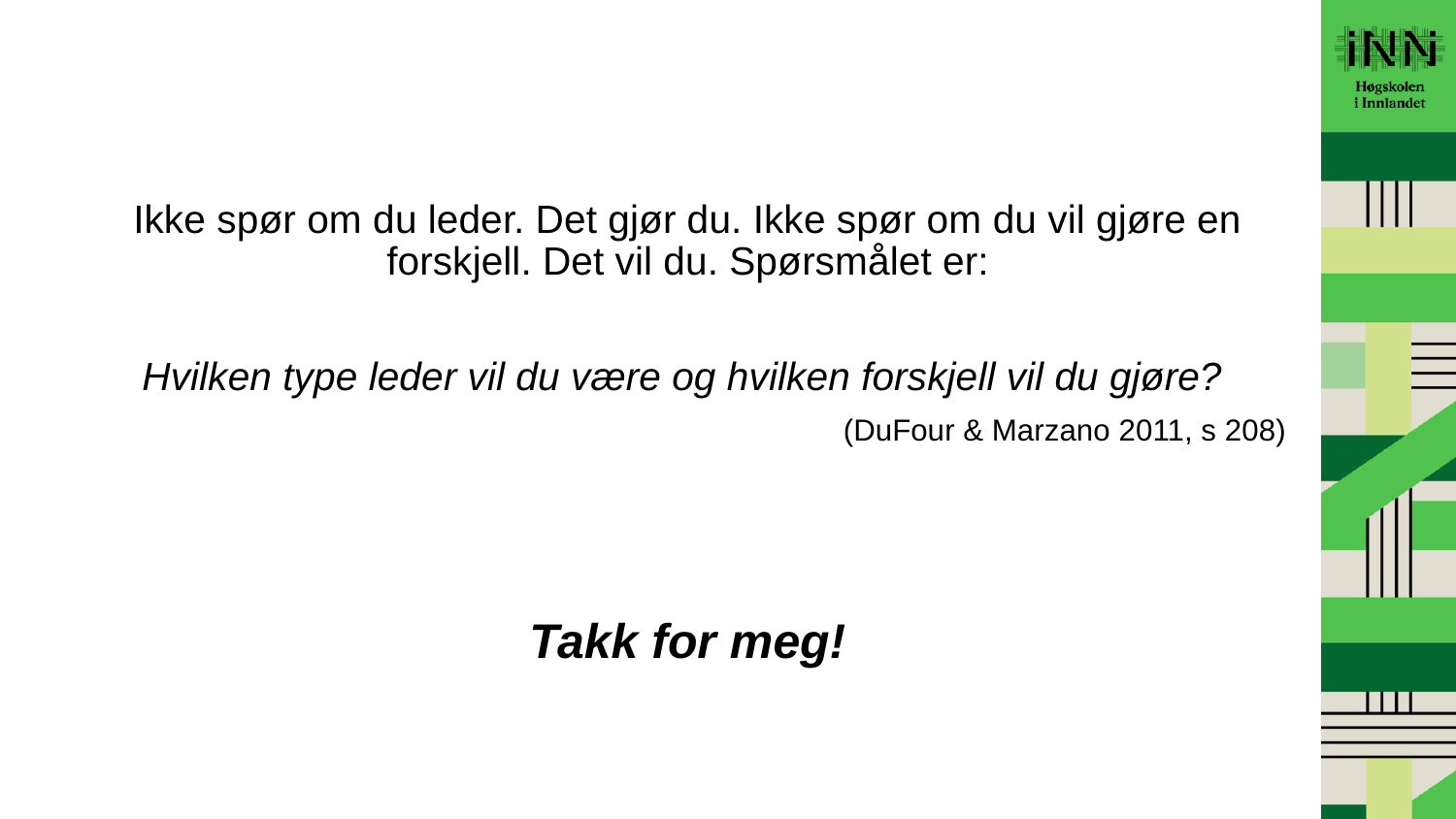

Ikke spør om du leder. Det gjør du. Ikke spør om du vil gjøre en forskjell. Det vil du. Spørsmålet er:

Hvilken type leder vil du være og hvilken forskjell vil du gjøre?
(DuFour & Marzano 2011, s 208)
Takk for meg!